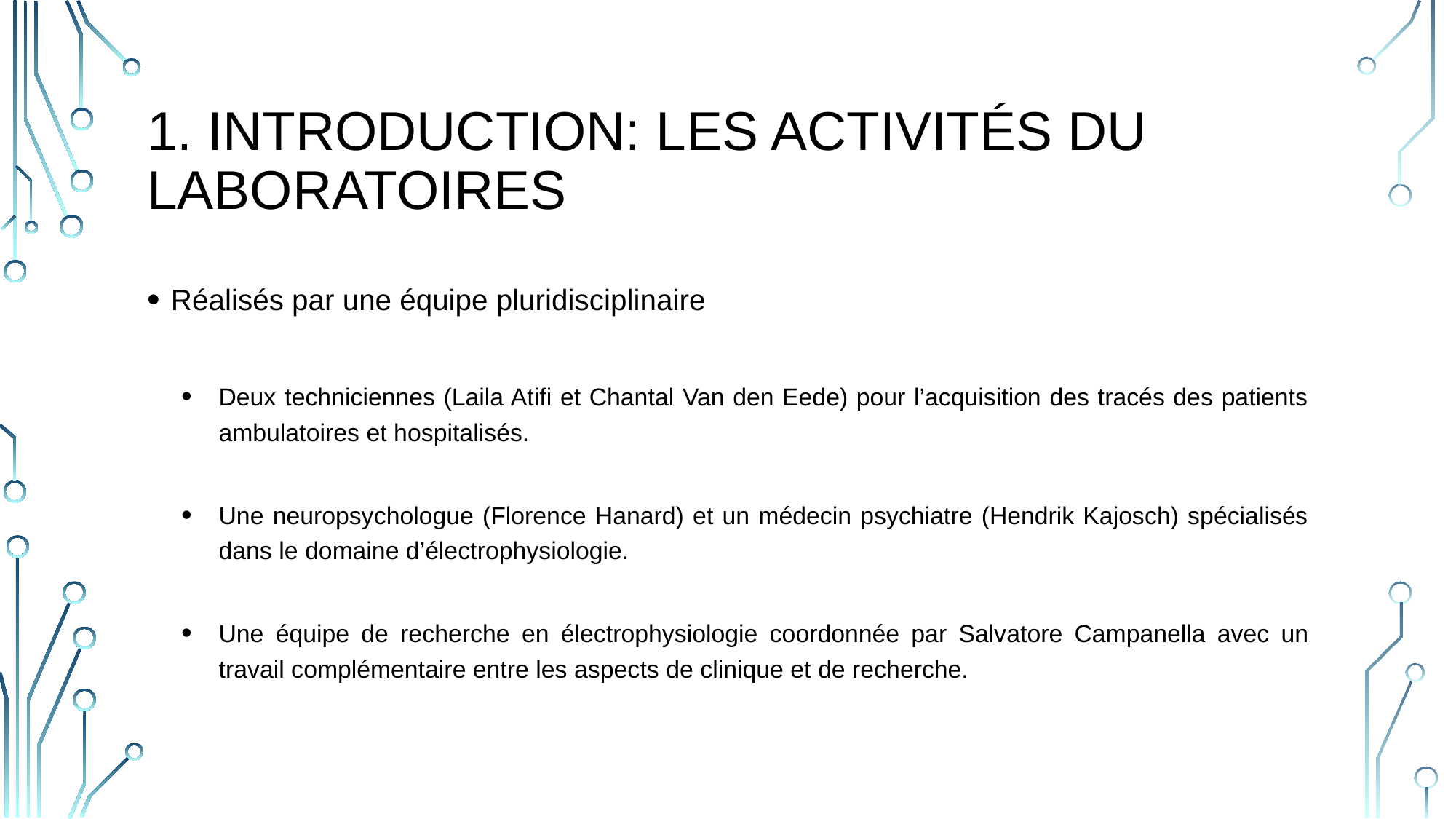

# 1. Introduction: les activités du laboratoires
Réalisés par une équipe pluridisciplinaire

Deux techniciennes (Laila Atifi et Chantal Van den Eede) pour l’acquisition des tracés des patients ambulatoires et hospitalisés.

Une neuropsychologue (Florence Hanard) et un médecin psychiatre (Hendrik Kajosch) spécialisés dans le domaine d’électrophysiologie.

Une équipe de recherche en électrophysiologie coordonnée par Salvatore Campanella avec un travail complémentaire entre les aspects de clinique et de recherche.